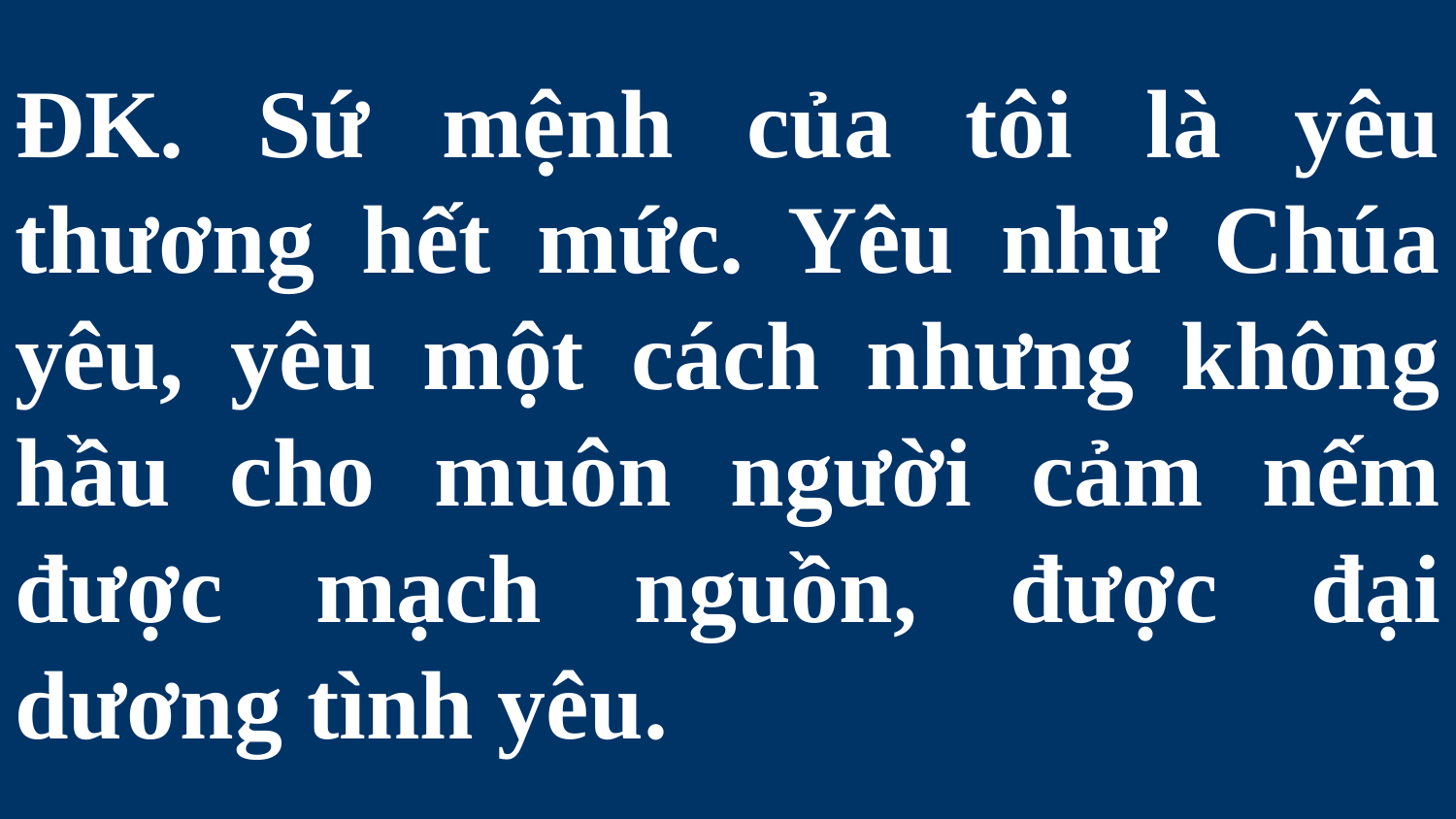

# ĐK. Sứ mệnh của tôi là yêu thương hết mức. Yêu như Chúa yêu, yêu một cách nhưng không hầu cho muôn người cảm nếm được mạch nguồn, được đại dương tình yêu.